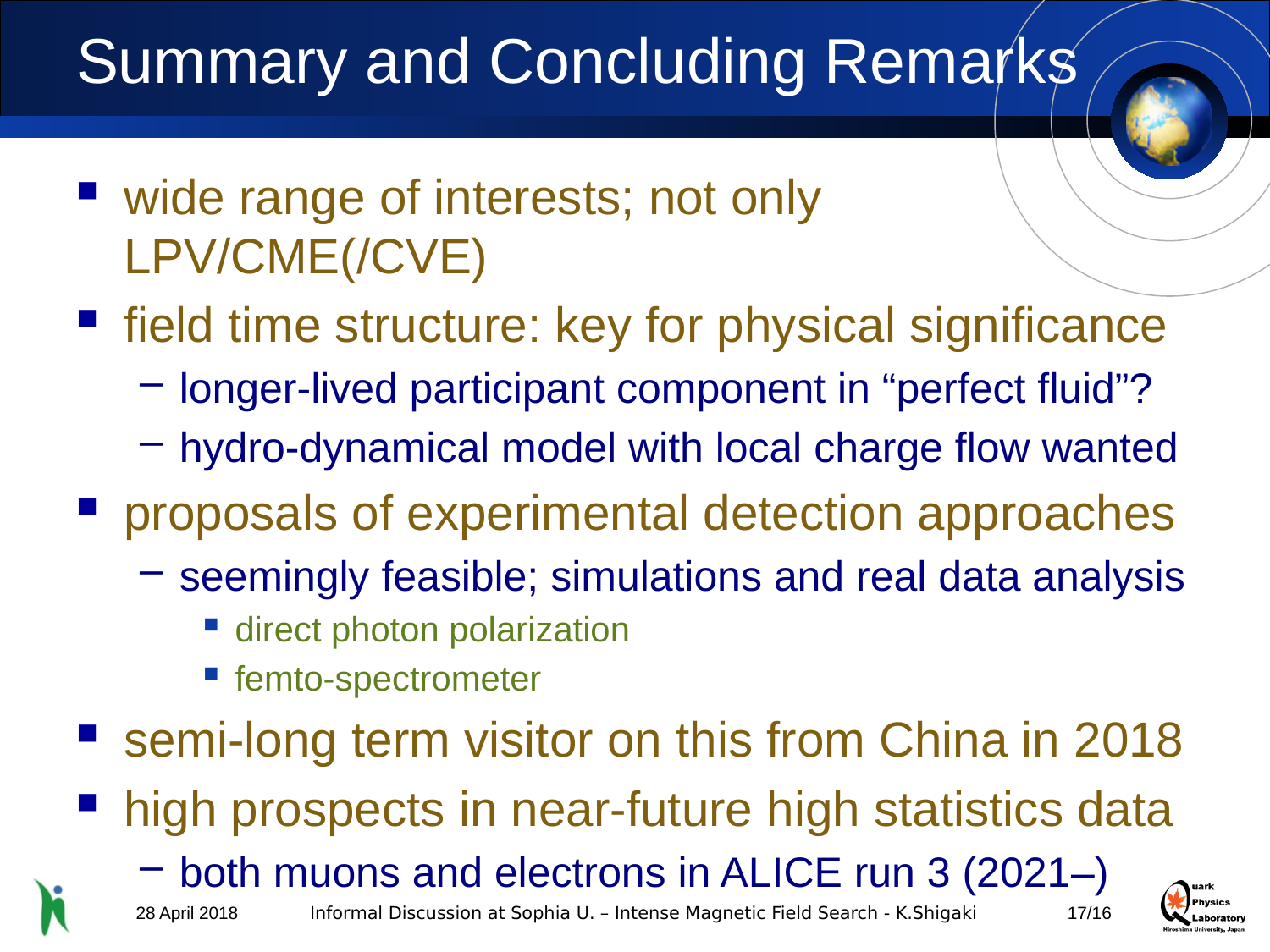

# Summary and Concluding Remarks
wide range of interests; not only LPV/CME(/CVE)
field time structure: key for physical significance
longer-lived participant component in “perfect fluid”?
hydro-dynamical model with local charge flow wanted
proposals of experimental detection approaches
seemingly feasible; simulations and real data analysis
direct photon polarization
femto-spectrometer
semi-long term visitor on this from China in 2018
high prospects in near-future high statistics data
both muons and electrons in ALICE run 3 (2021–)
28 April 2018
Informal Discussion at Sophia U. – Intense Magnetic Field Search - K.Shigaki
17/16